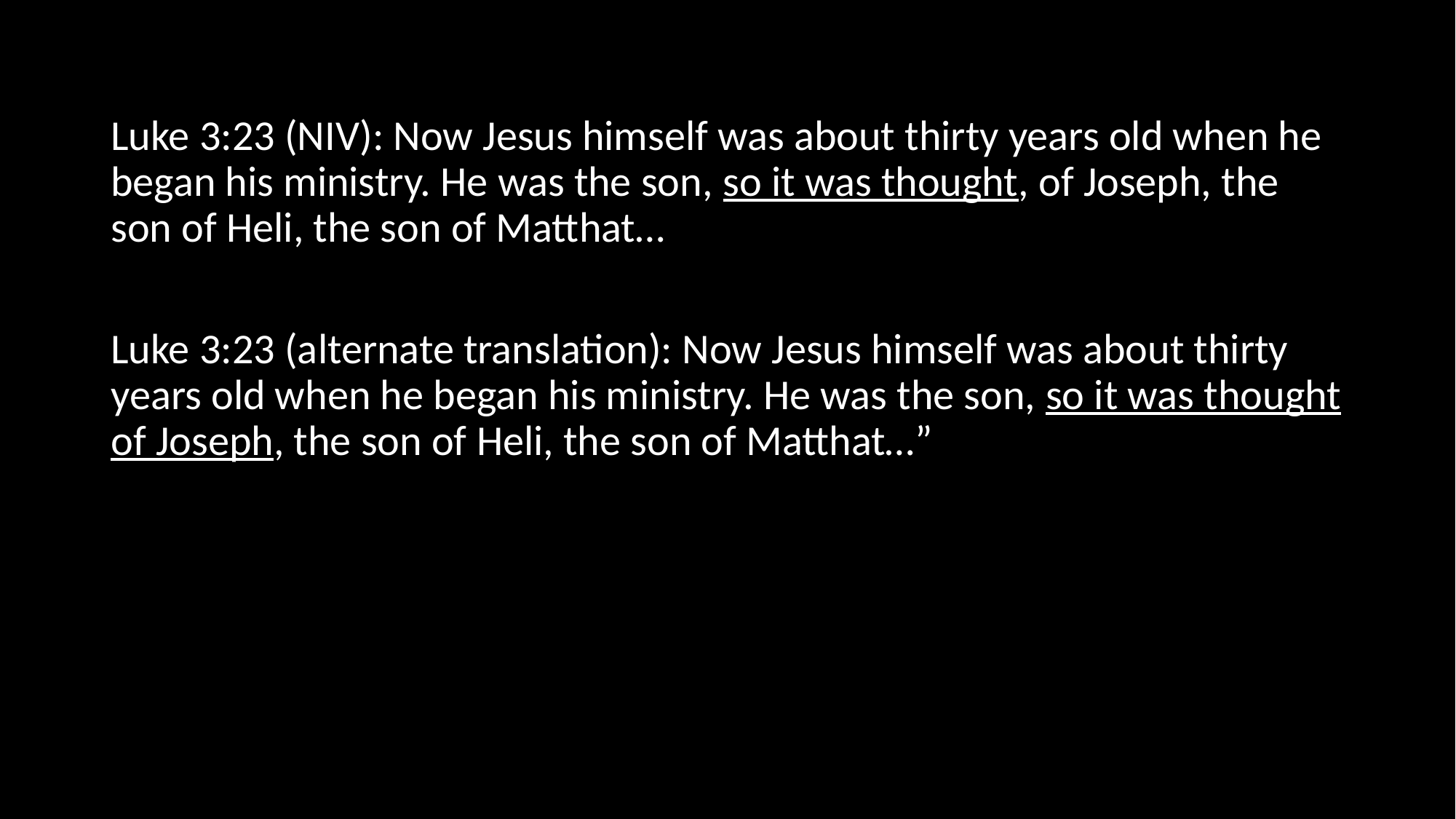

Luke 3:23 (NIV): Now Jesus himself was about thirty years old when he began his ministry. He was the son, so it was thought, of Joseph, the son of Heli, the son of Matthat…

Luke 3:23 (alternate translation): Now Jesus himself was about thirty years old when he began his ministry. He was the son, so it was thought of Joseph, the son of Heli, the son of Matthat…”